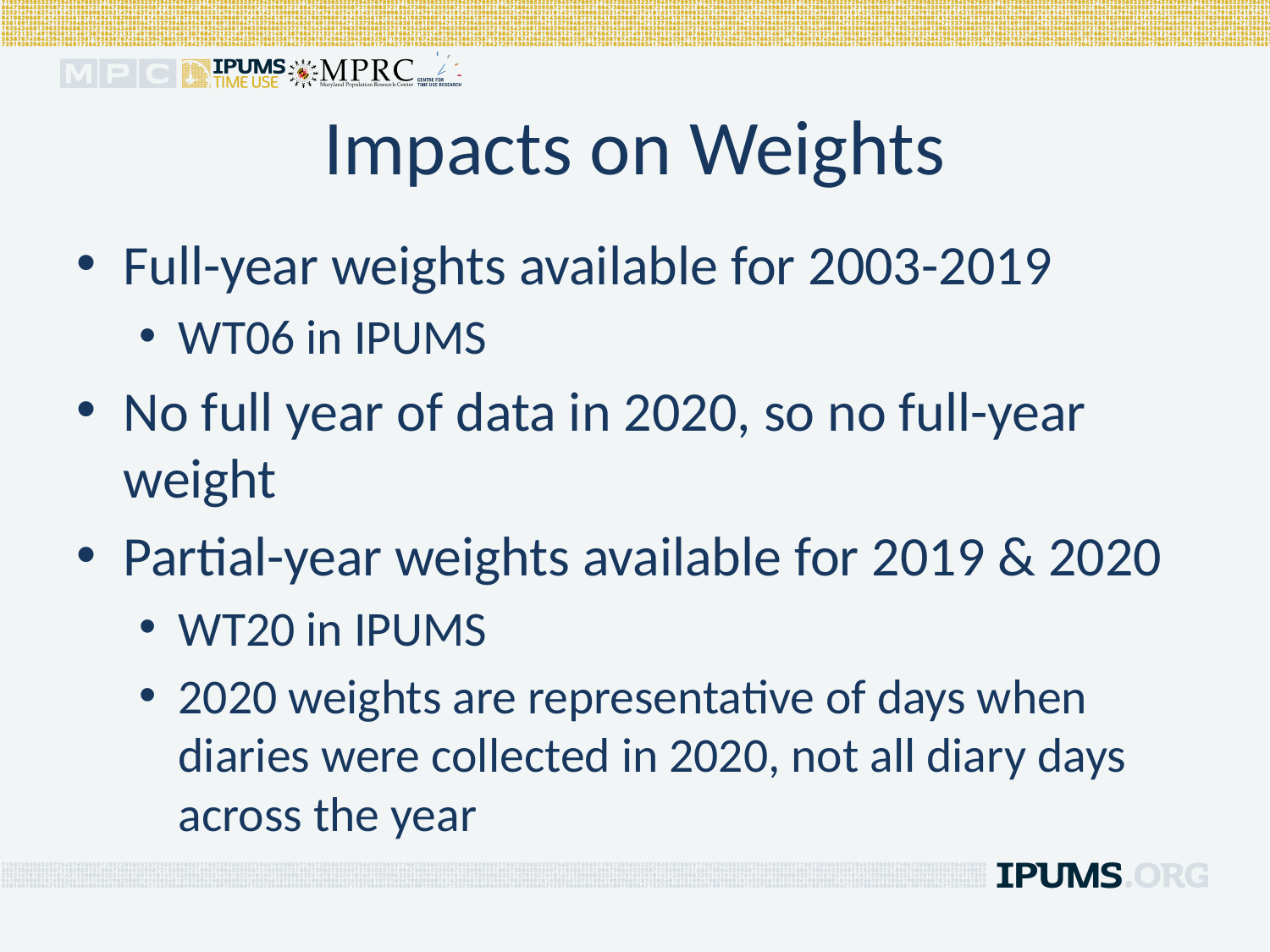

# Impacts on Weights
Full-year weights available for 2003-2019
WT06 in IPUMS
No full year of data in 2020, so no full-year weight
Partial-year weights available for 2019 & 2020
WT20 in IPUMS
2020 weights are representative of days when diaries were collected in 2020, not all diary days across the year